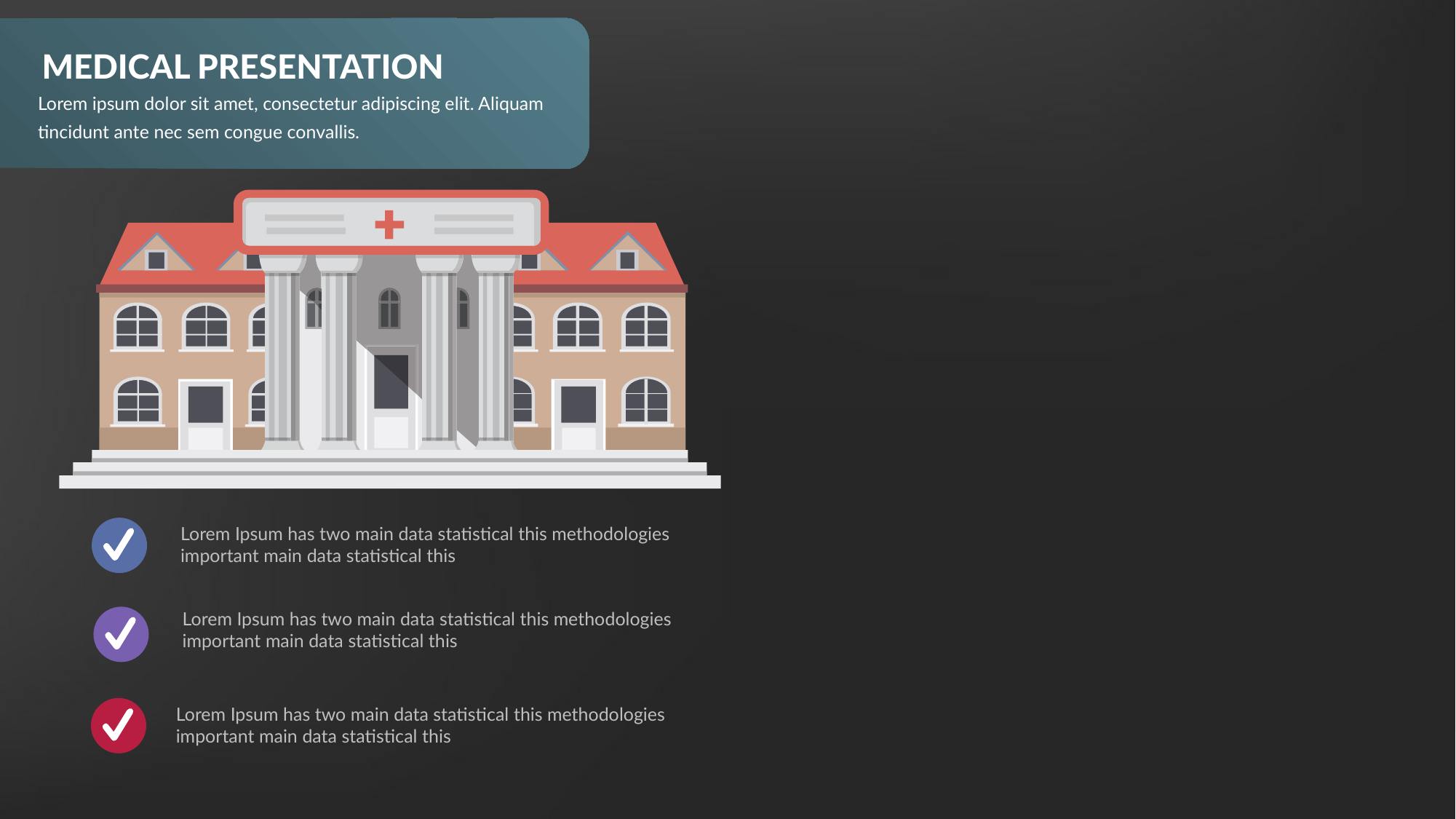

MEDICAL PRESENTATION
Lorem ipsum dolor sit amet, consectetur adipiscing elit. Aliquam tincidunt ante nec sem congue convallis.

Lorem Ipsum has two main data statistical this methodologies important main data statistical this

Lorem Ipsum has two main data statistical this methodologies important main data statistical this

Lorem Ipsum has two main data statistical this methodologies important main data statistical this